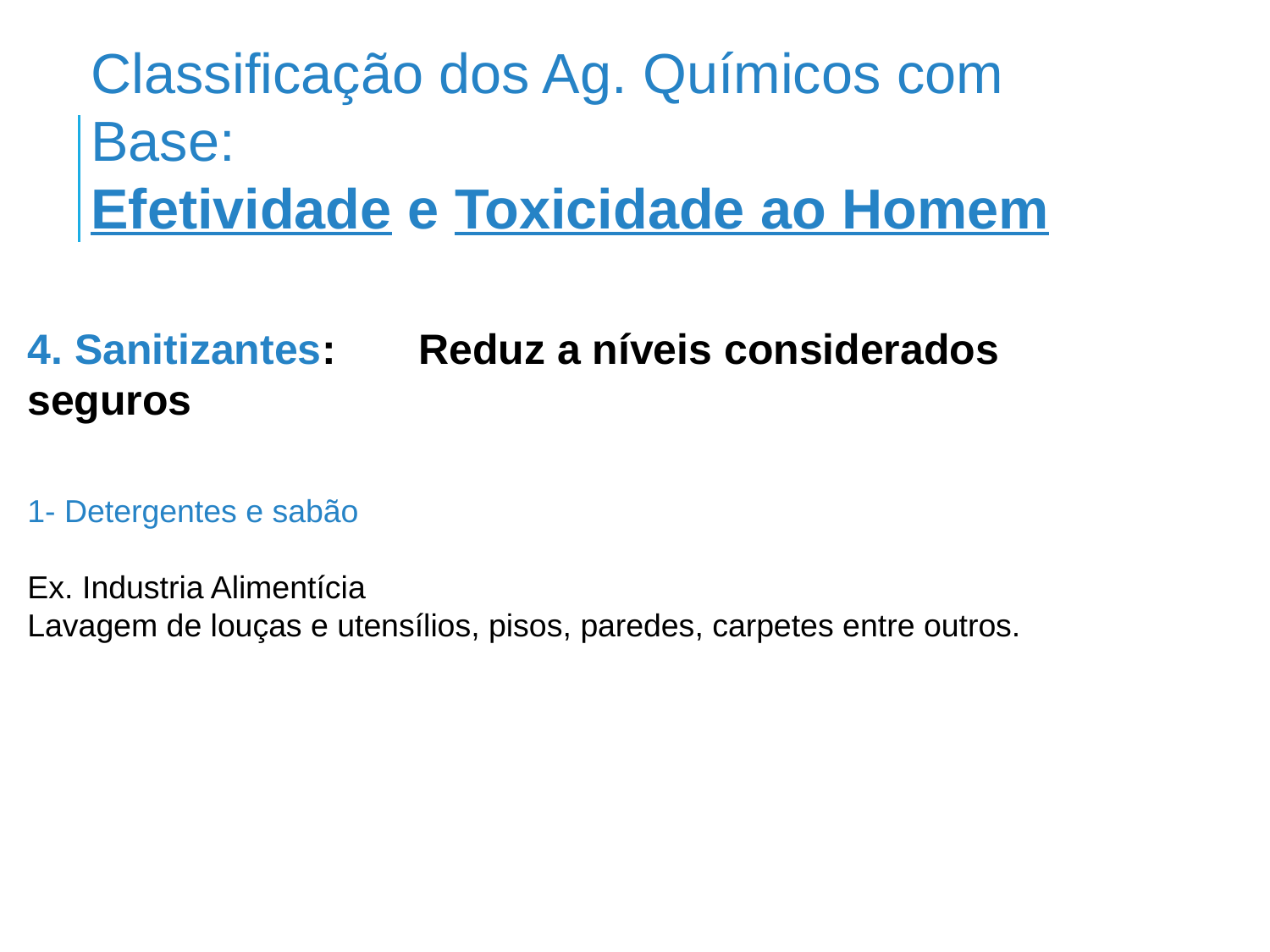

Classificação dos Ag. Químicos com Base:
Efetividade e Toxicidade ao Homem
4. Sanitizantes:       Reduz a níveis considerados seguros

1- Detergentes e sabão

Ex. Industria Alimentícia
Lavagem de louças e utensílios, pisos, paredes, carpetes entre outros.